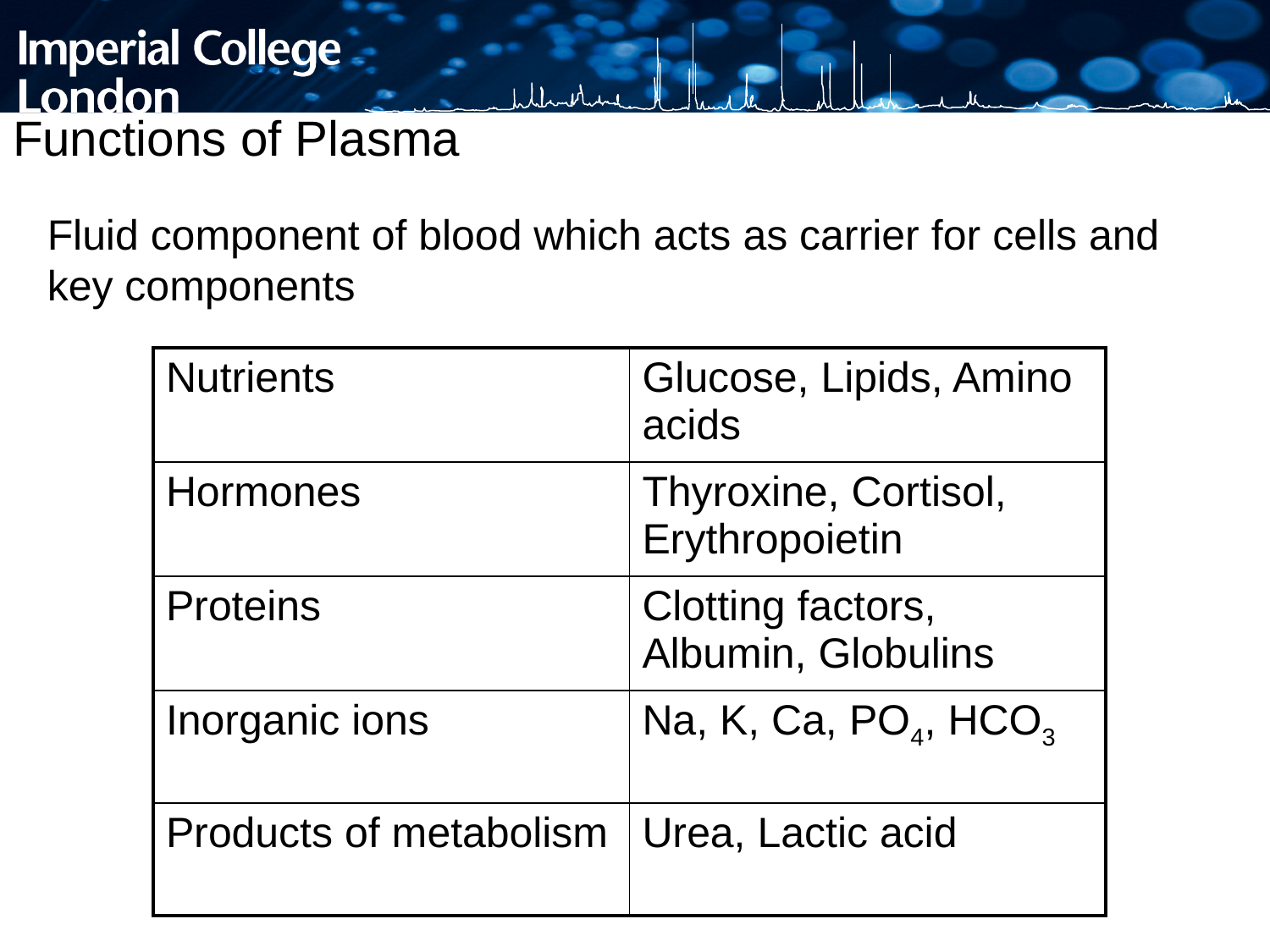

Functions of Plasma
Fluid component of blood which acts as carrier for cells and key components
| Nutrients | Glucose, Lipids, Amino acids |
| --- | --- |
| Hormones | Thyroxine, Cortisol, Erythropoietin |
| Proteins | Clotting factors, Albumin, Globulins |
| Inorganic ions | Na, K, Ca, PO4, HCO3 |
| Products of metabolism | Urea, Lactic acid |